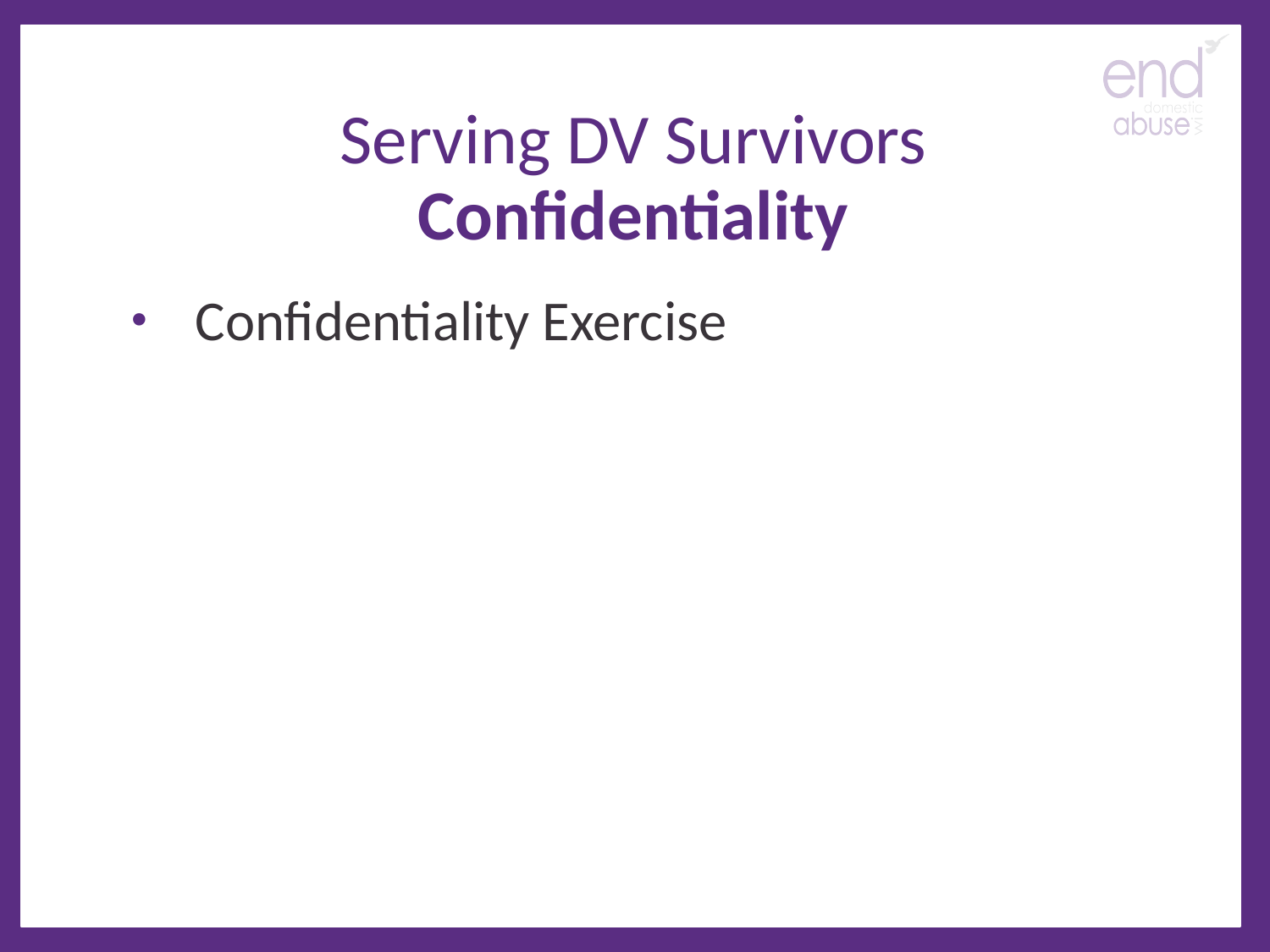

# Serving DV Survivors Confidentiality
Confidentiality Exercise